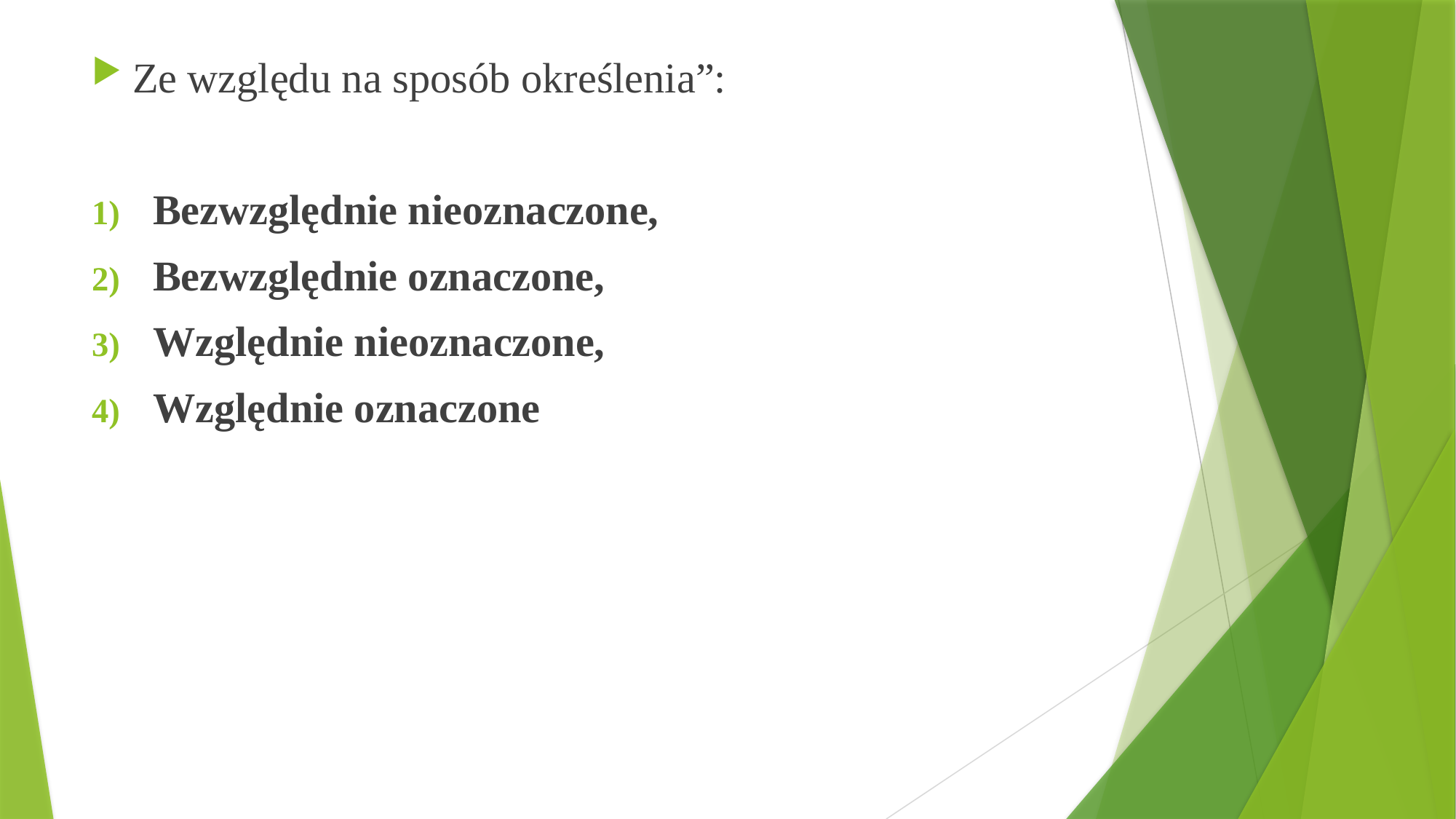

Ze względu na sposób określenia”:

Bezwzględnie nieoznaczone,
Bezwzględnie oznaczone,
Względnie nieoznaczone,
Względnie oznaczone